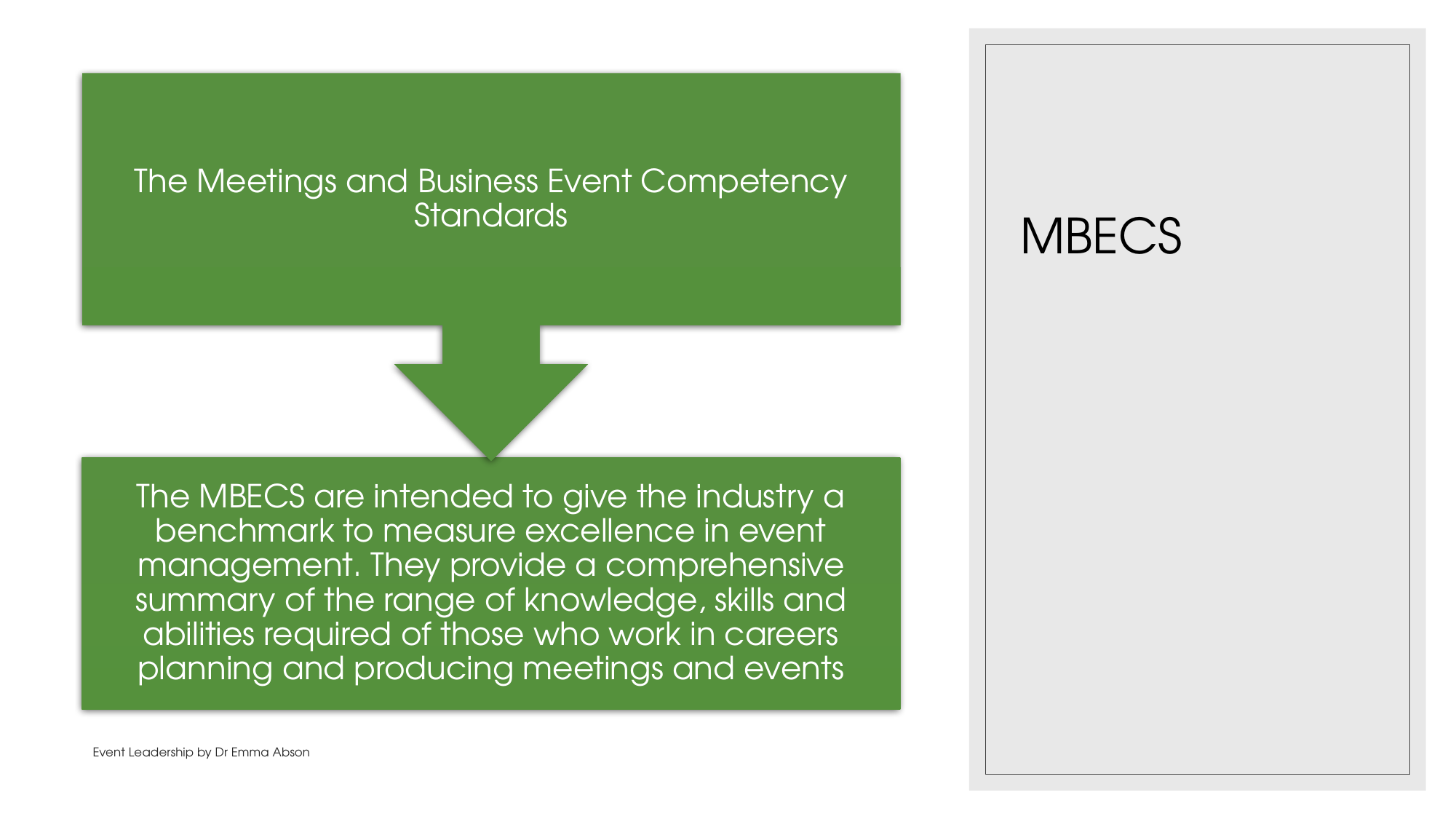

# MBECS
The MBECS are intended to give the industry a benchmark to measure excellence in event management. They provide a comprehensive summary of the range of knowledge, skills and abilities required of those who work in careers planning and producing meetings and events
The Meetings and Business Event Competency Standards
Event Leadership by Dr Emma Abson